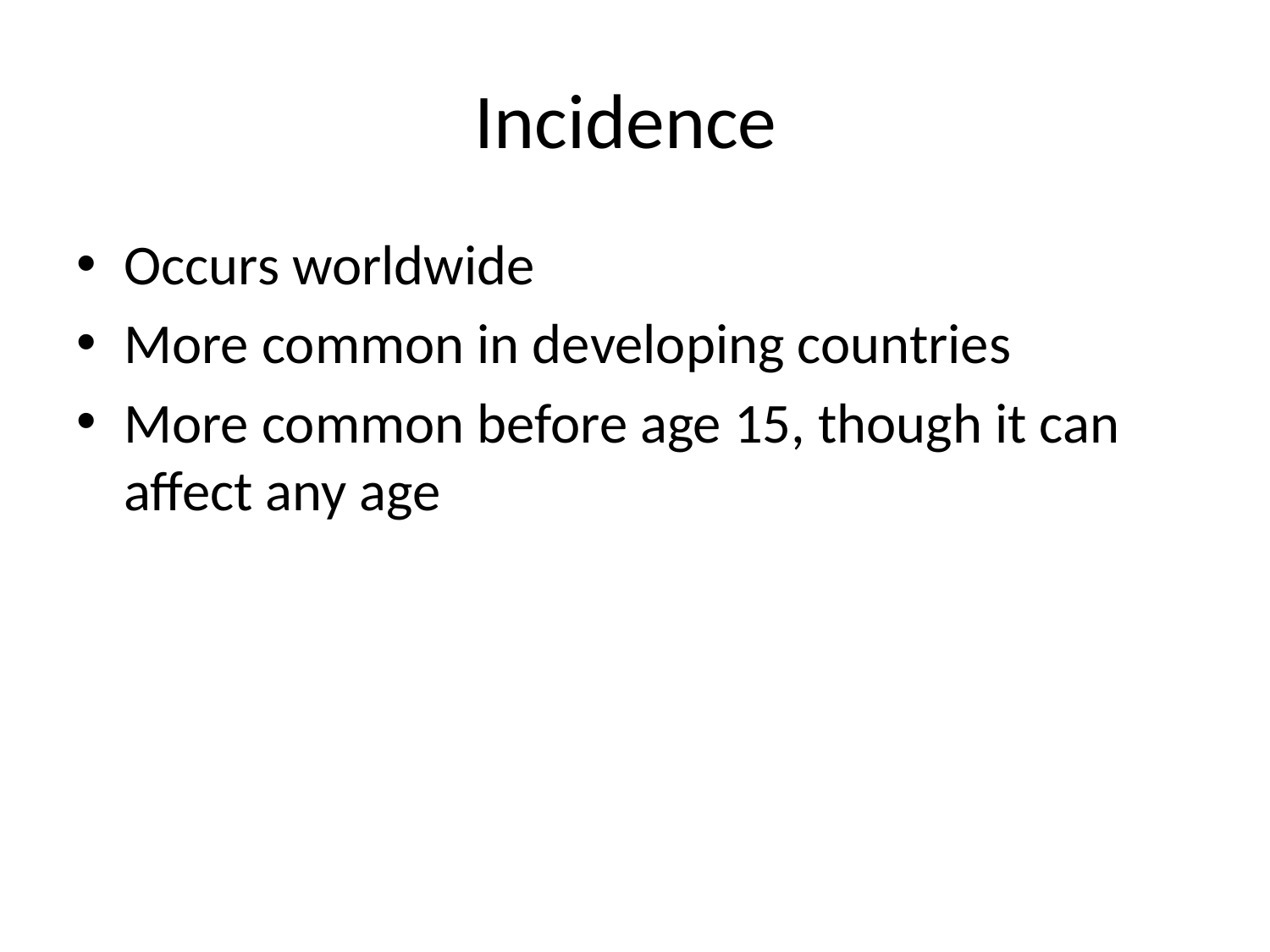

# Incidence
Occurs worldwide
More common in developing countries
More common before age 15, though it can affect any age